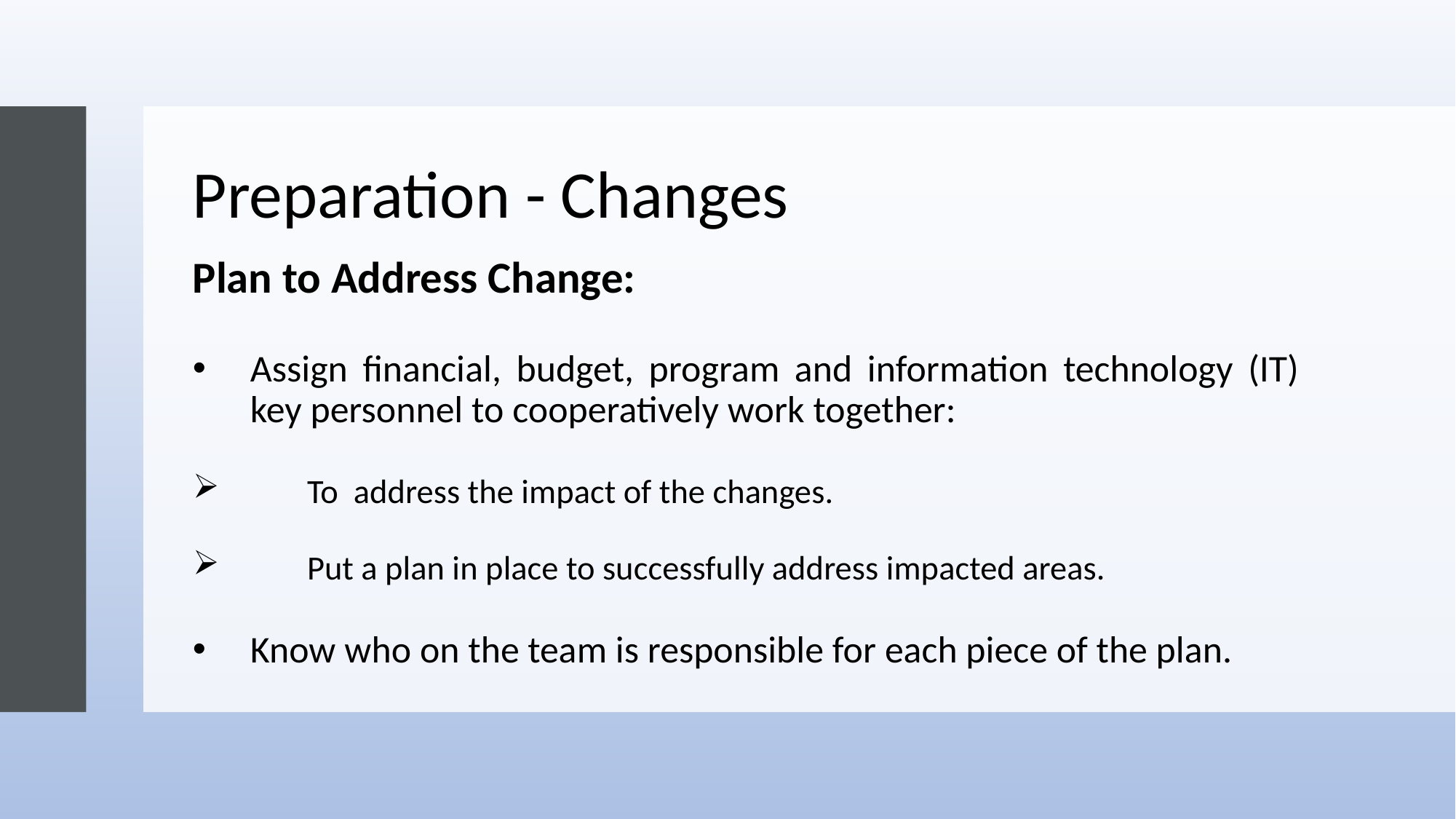

# Preparation - Changes
Plan to Address Change:

Assign financial, budget, program and information technology (IT) key personnel to cooperatively work together:

To  address the impact of the changes.

Put a plan in place to successfully address impacted areas.

Know who on the team is responsible for each piece of the plan.